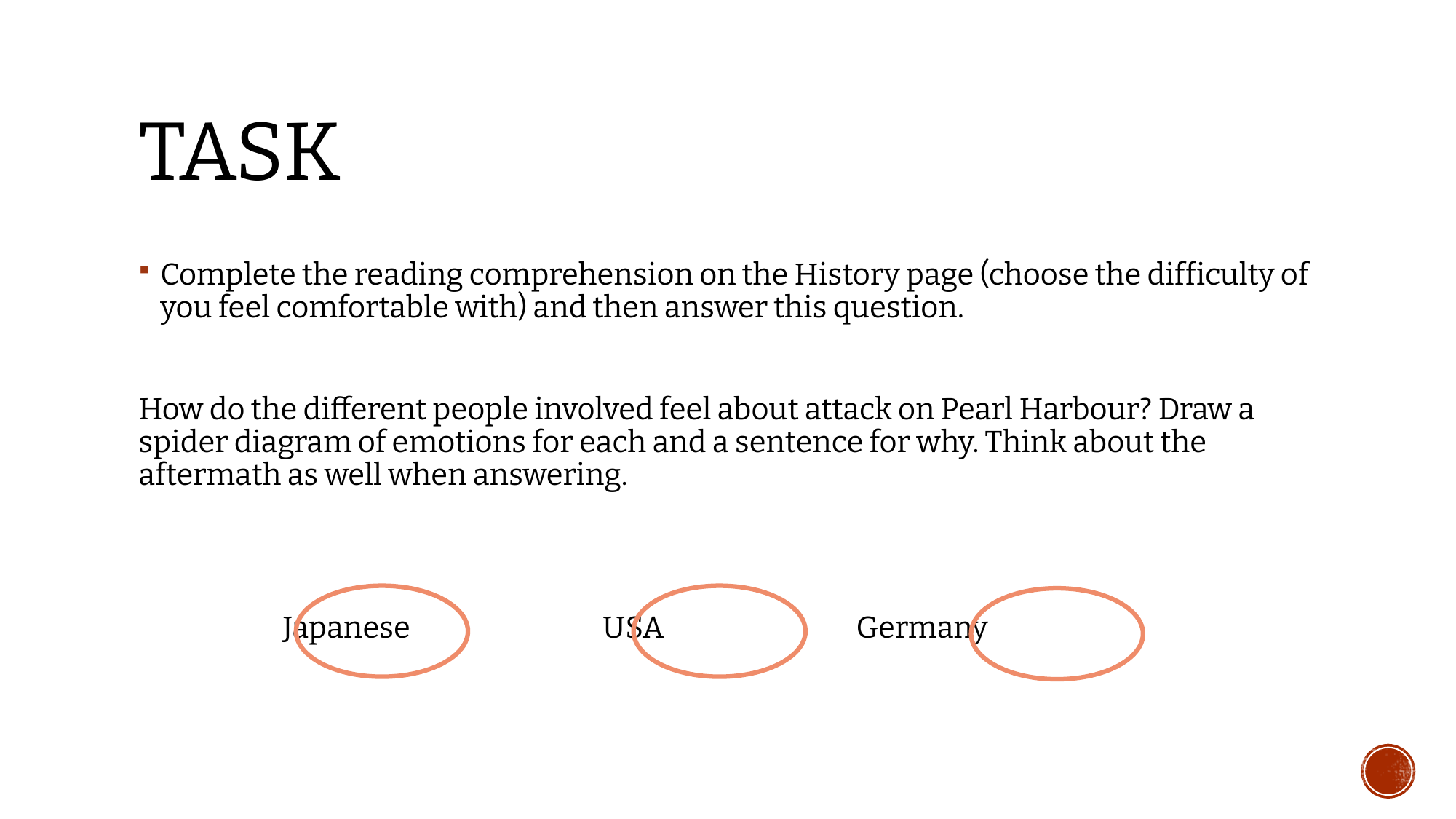

# TASK
Complete the reading comprehension on the History page (choose the difficulty of you feel comfortable with) and then answer this question.

How do the different people involved feel about attack on Pearl Harbour? Draw a spider diagram of emotions for each and a sentence for why. Think about the aftermath as well when answering.

                        Japanese                                USA                                Germany